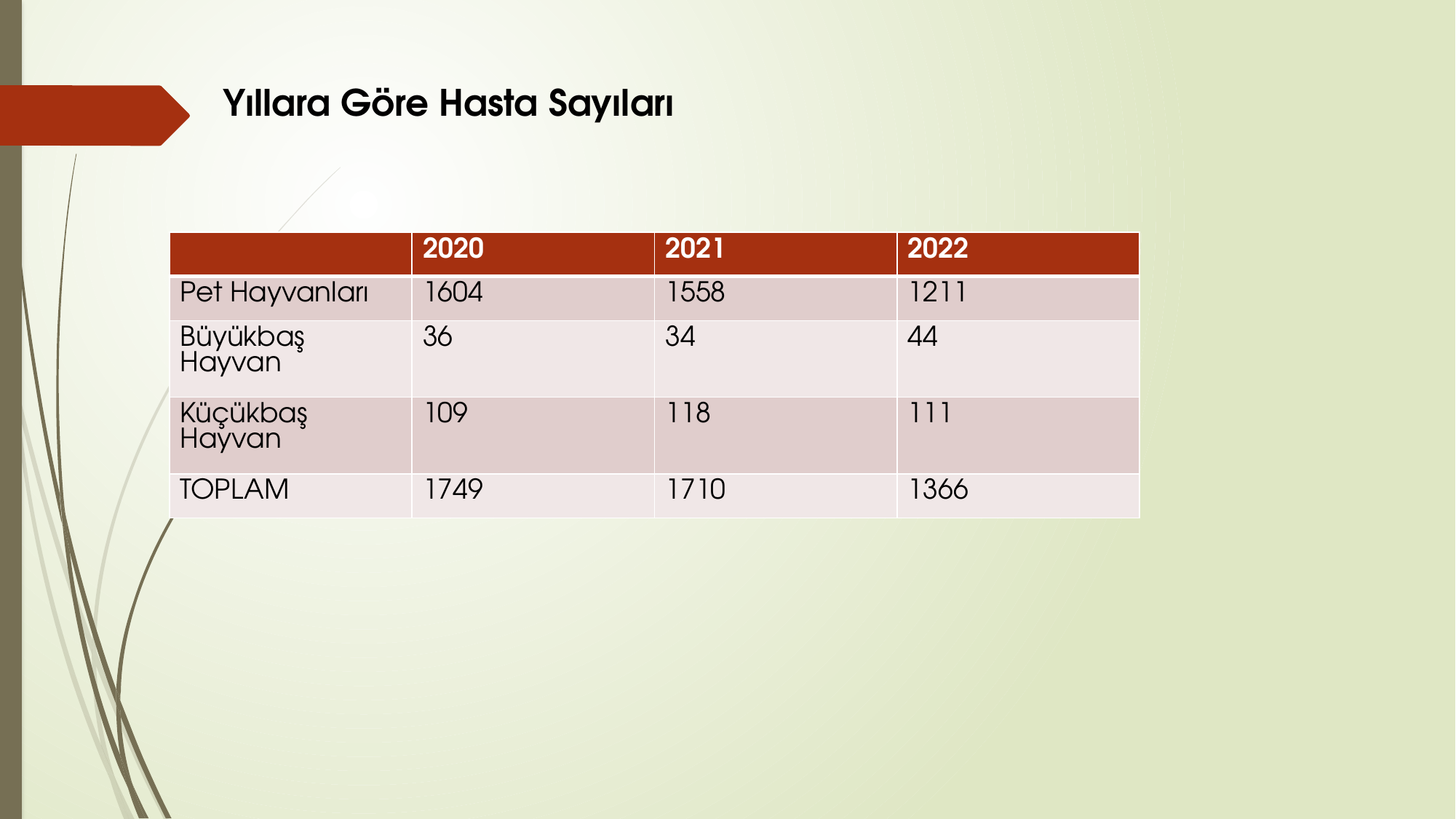

Yıllara Göre Hasta Sayıları
|  | 2020 | 2021 | 2022 |
| --- | --- | --- | --- |
| Pet Hayvanları | 1604 | 1558 | 1211 |
| Büyükbaş Hayvan | 36 | 34 | 44 |
| Küçükbaş Hayvan | 109 | 118 | 111 |
| TOPLAM | 1749 | 1710 | 1366 |